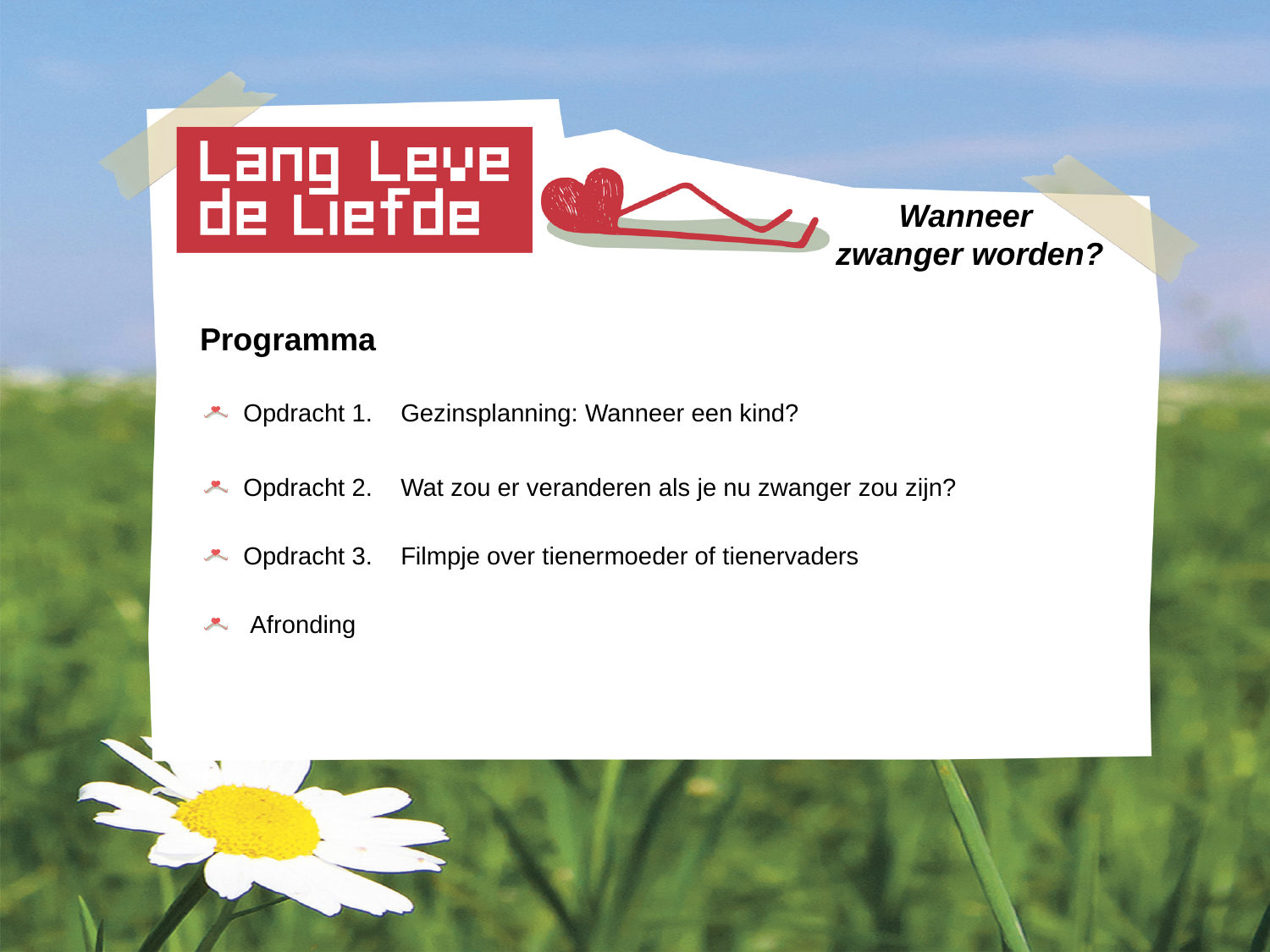

# Wanneer zwanger worden?
Programma

  Opdracht 1.    Gezinsplanning: Wanneer een kind?

  Opdracht 2.    Wat zou er veranderen als je nu zwanger zou zijn?
  Opdracht 3.    Filmpje over tienermoeder of tienervaders

   Afronding